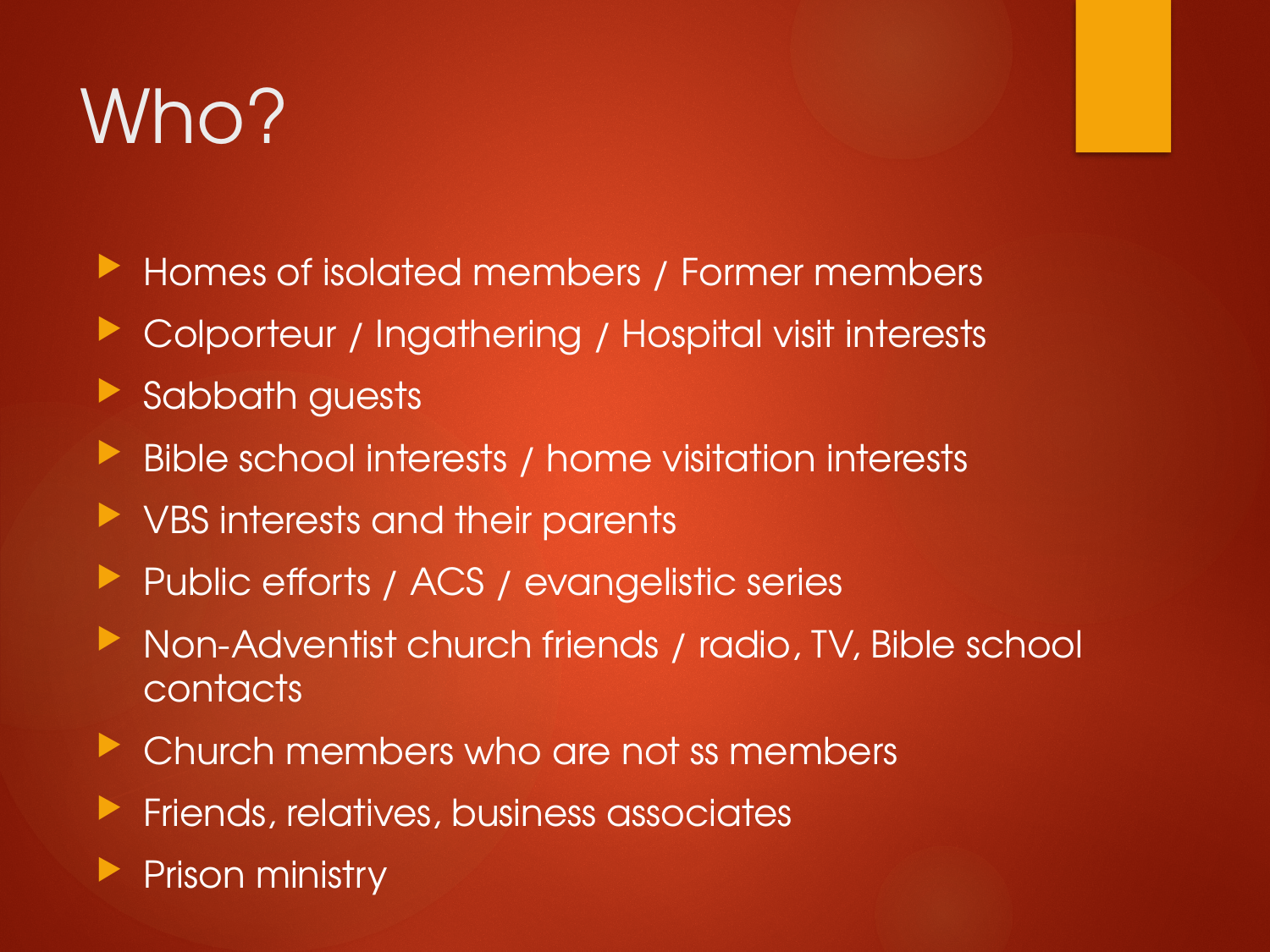

# Who?
Homes of isolated members / Former members
Colporteur / Ingathering / Hospital visit interests
Sabbath guests
Bible school interests / home visitation interests
VBS interests and their parents
Public efforts / ACS / evangelistic series
Non-Adventist church friends / radio, TV, Bible school contacts
Church members who are not ss members
Friends, relatives, business associates
Prison ministry